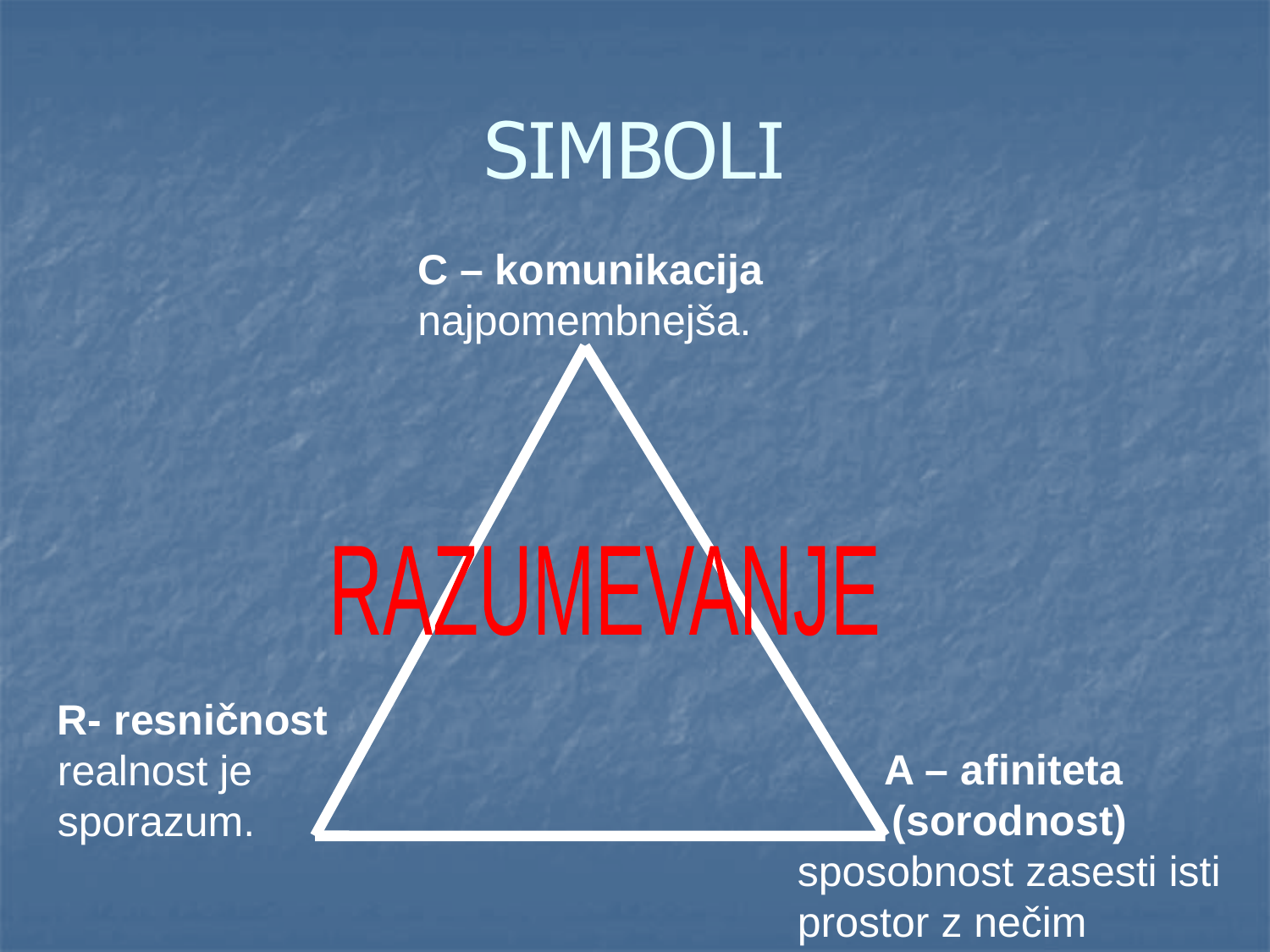

# SIMBOLI
C – komunikacija
najpomembnejša.

RAZUMEVANJE
R- resničnost
realnost je sporazum.
A – afiniteta
(sorodnost)
sposobnost zasesti isti prostor z nečim